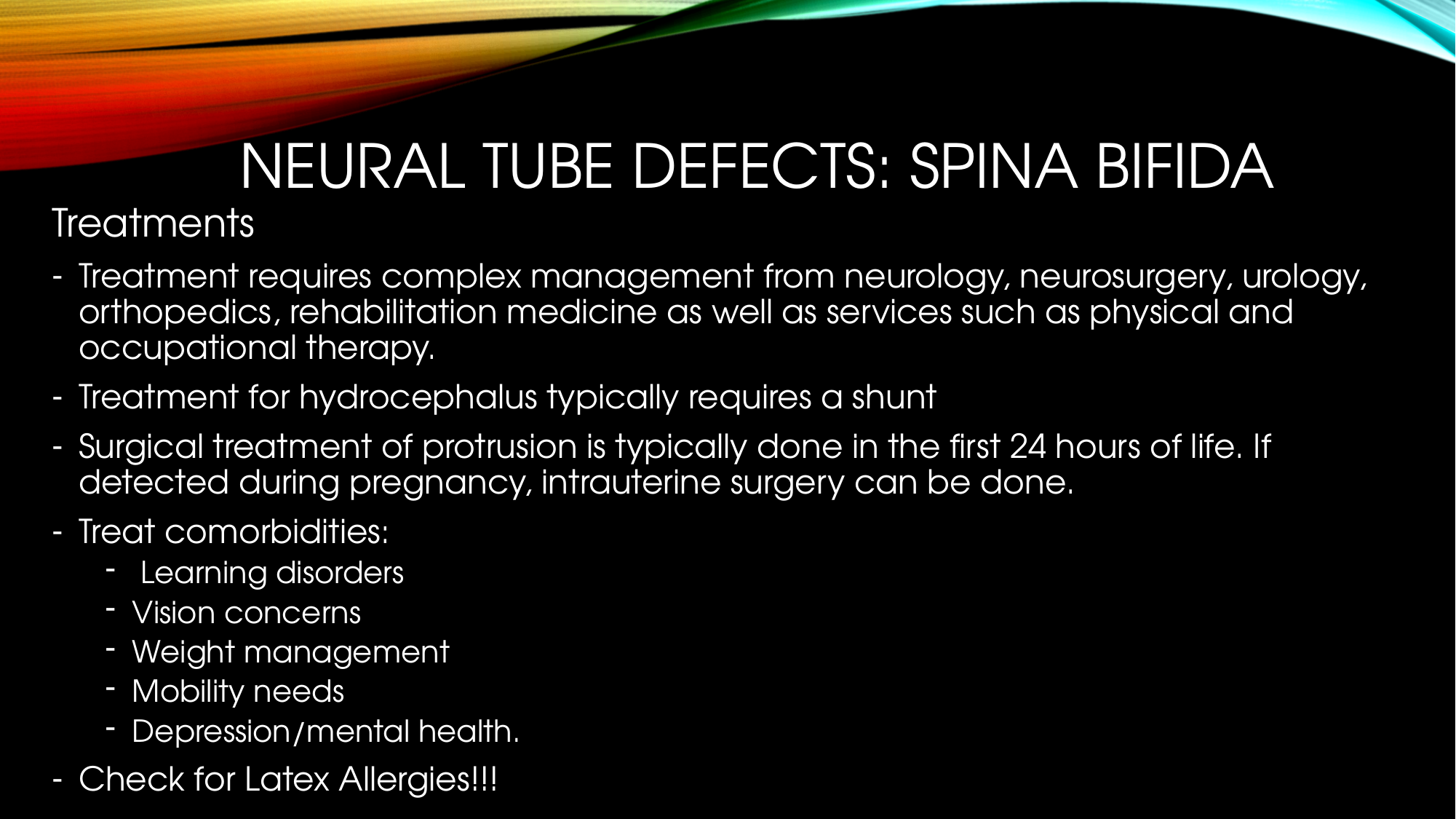

# Neural tube defects: spina bifida
Treatments
Treatment requires complex management from neurology, neurosurgery, urology, orthopedics, rehabilitation medicine as well as services such as physical and occupational therapy.
Treatment for hydrocephalus typically requires a shunt
Surgical treatment of protrusion is typically done in the first 24 hours of life. If detected during pregnancy, intrauterine surgery can be done.
Treat comorbidities:
 Learning disorders
Vision concerns
Weight management
Mobility needs
Depression/mental health.
Check for Latex Allergies!!!